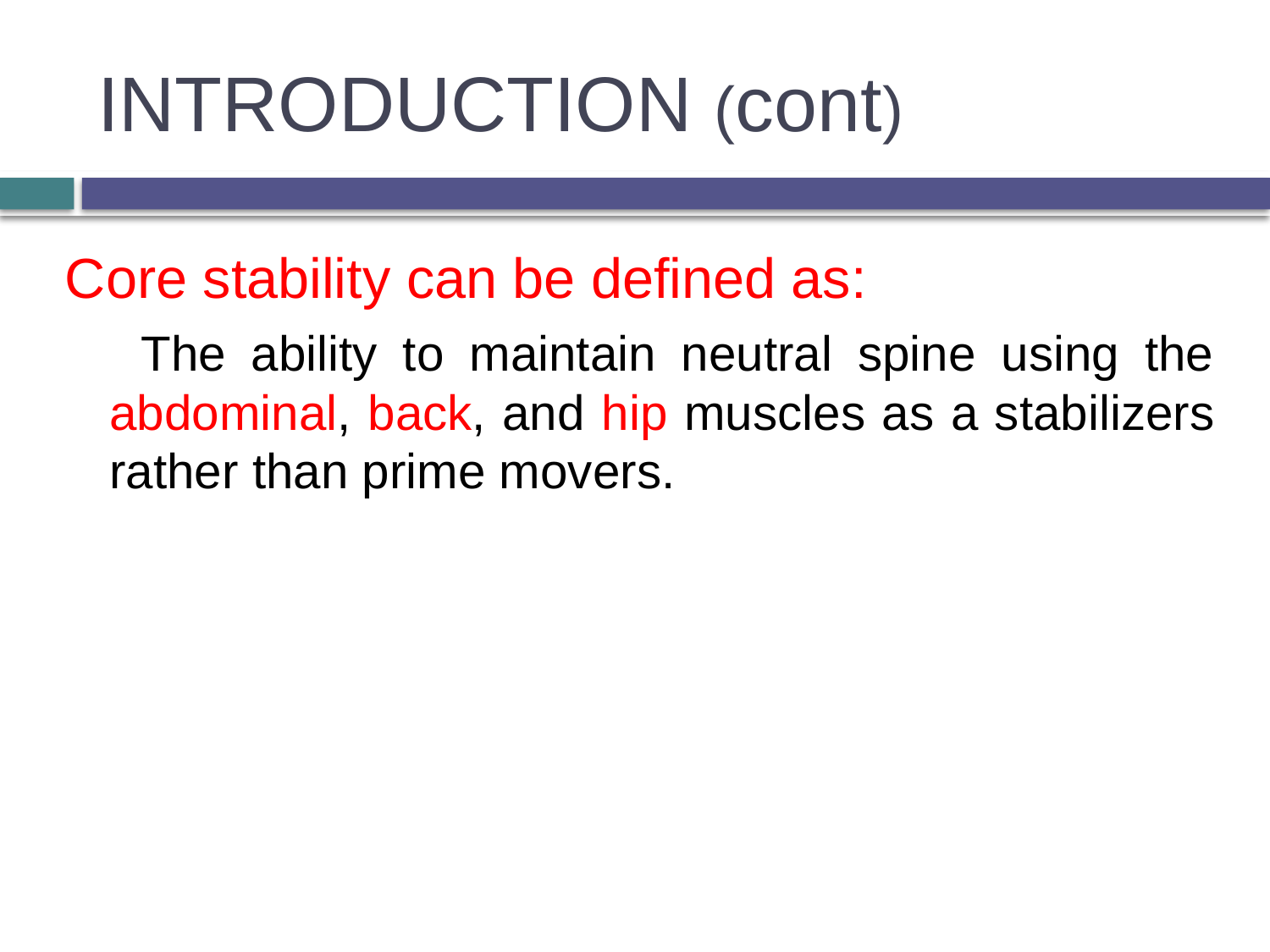

Core stability can be defined as:
   The ability to maintain neutral spine using the abdominal, back, and hip muscles as a stabilizers rather than prime movers.
# INTRODUCTION (cont)